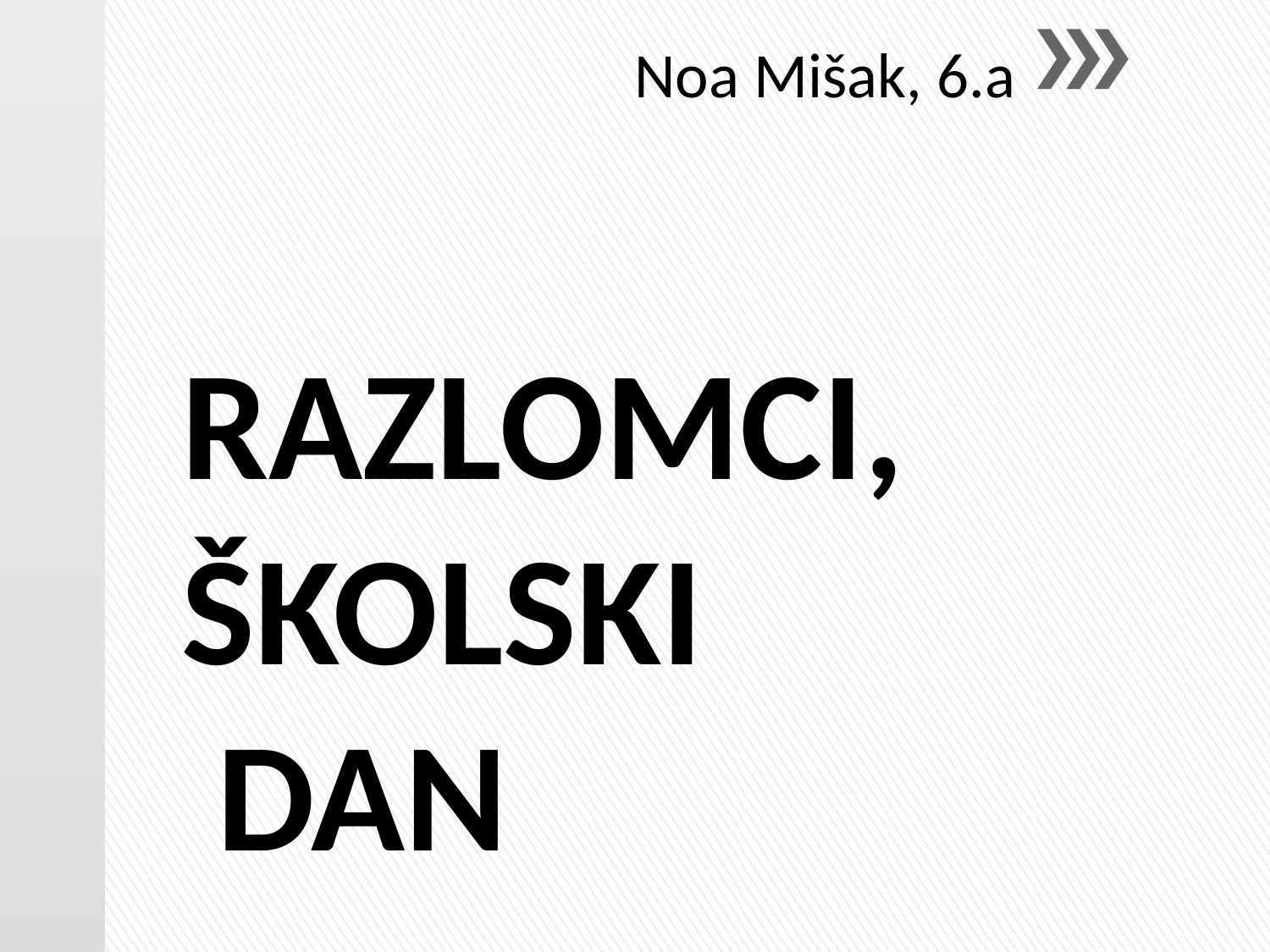

Noa Mišak, 6.a
# RAZLOMCI, ŠKOLSKI DAN